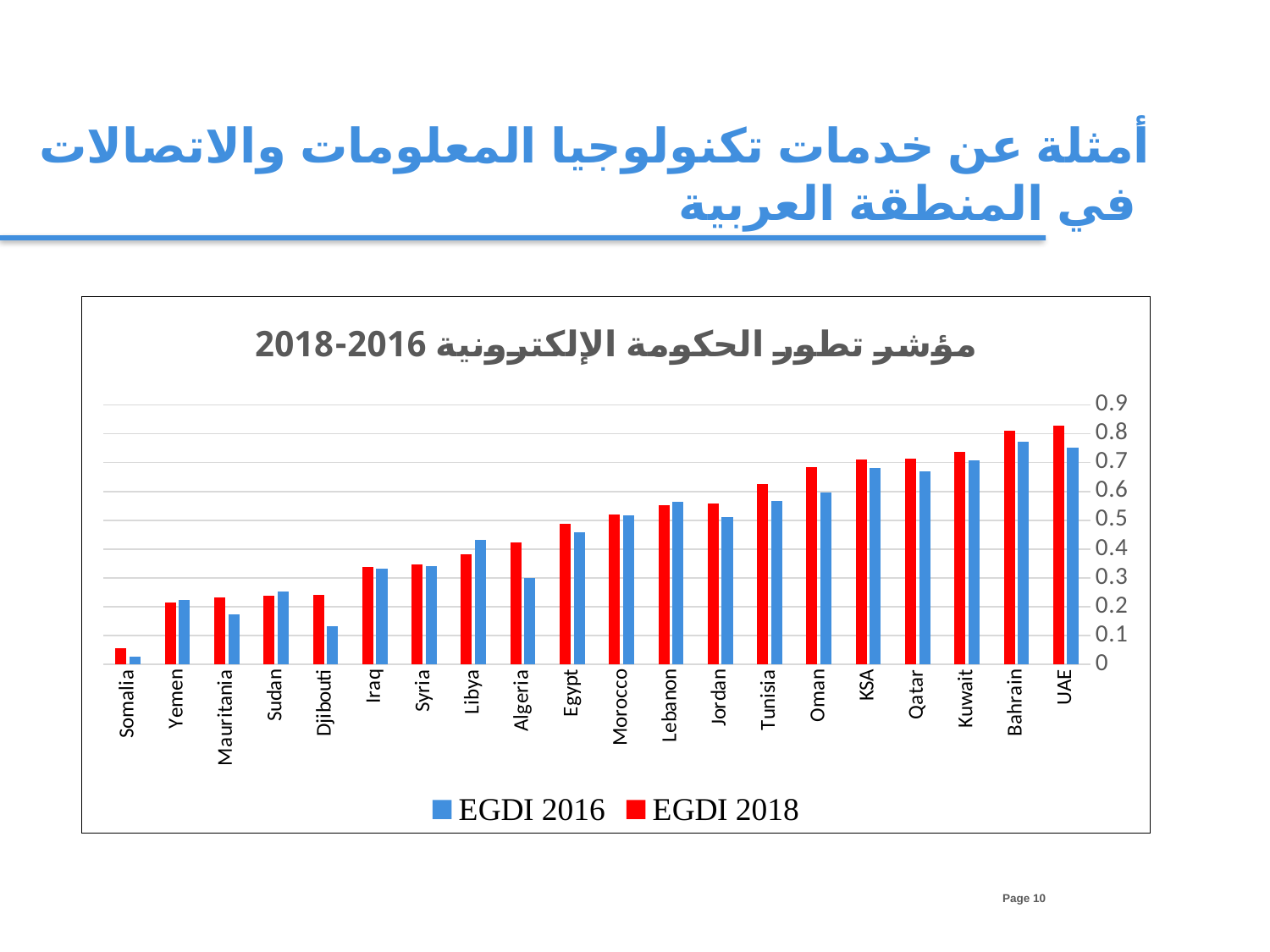

أمثلة عن خدمات تكنولوجيا المعلومات والاتصالات في المنطقة العربية

### Chart: مؤشر تطور الحكومة الإلكترونية 2016-2018

| Category | EGDI 2016 | EGDI 2018 |
|---|---|---|
| UAE | 0.7515 | 0.8295 |
| Bahrain | 0.7734 | 0.8116 |
| Kuwait | 0.708 | 0.7388 |
| Qatar | 0.6699 | 0.7132 |
| KSA | 0.6822 | 0.7119 |
| Oman | 0.5962 | 0.6846 |
| Tunisia | 0.5682 | 0.6254 |
| Jordan | 0.5123 | 0.5575 |
| Lebanon | 0.5646 | 0.553 |
| Morocco | 0.5186 | 0.5214 |
| Egypt | 0.4594 | 0.488 |
| Algeria | 0.2999 | 0.4227 |
| Libya | 0.4322 | 0.3833 |
| Syria | 0.3404 | 0.3459 |
| Iraq | 0.3334 | 0.3376 |
| Djibouti | 0.1337 | 0.2401 |
| Sudan | 0.2539 | 0.2394 |
| Mauritania | 0.1734 | 0.2314 |
| Yemen | 0.2248 | 0.2154 |
| Somalia | 0.027 | 0.0566 |